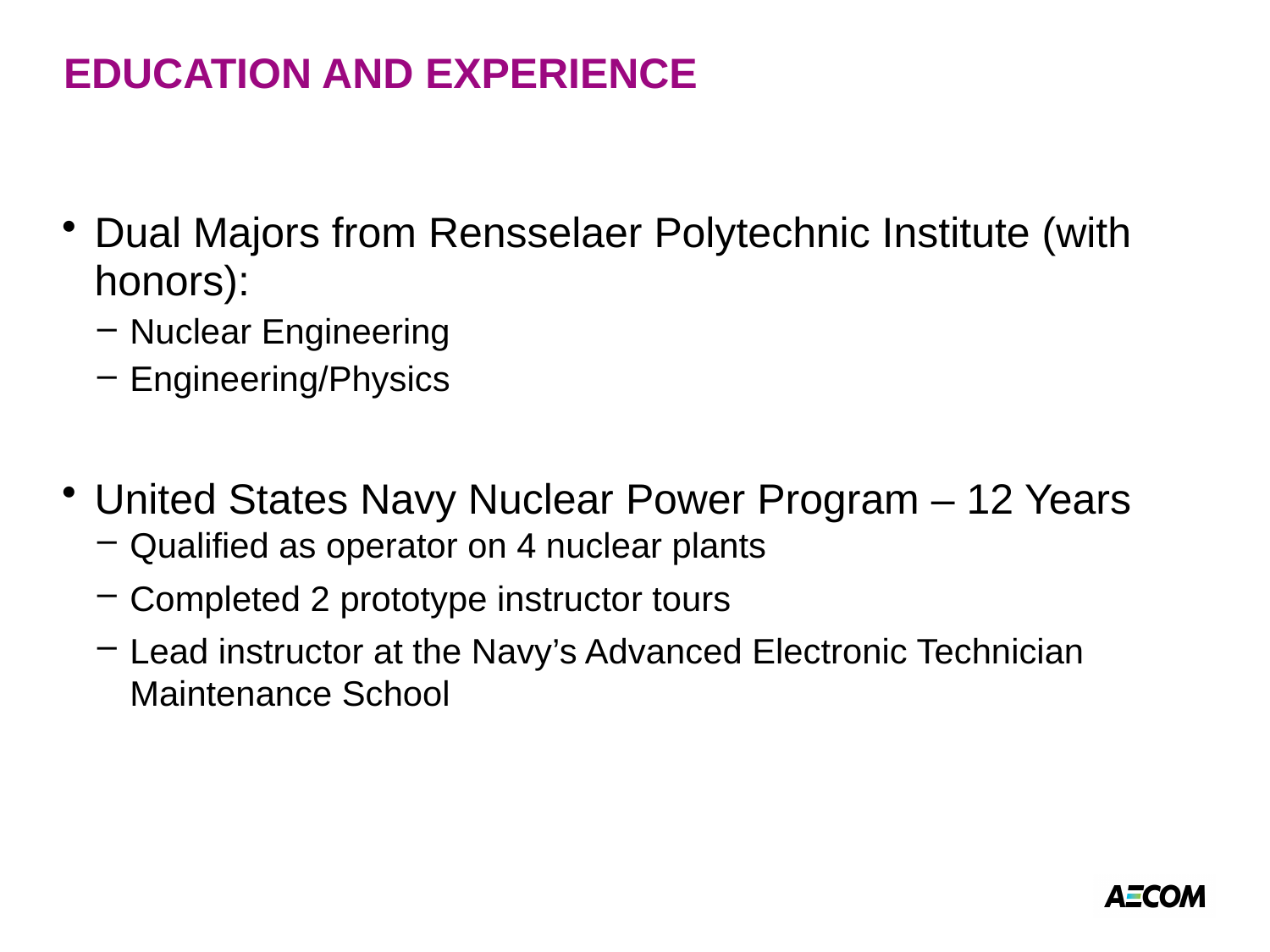

# EDUCATION AND EXPERIENCE

Dual Majors from Rensselaer Polytechnic Institute (with honors):
Nuclear Engineering
Engineering/Physics

United States Navy Nuclear Power Program – 12 Years
Qualified as operator on 4 nuclear plants
Completed 2 prototype instructor tours
Lead instructor at the Navy’s Advanced Electronic Technician Maintenance School